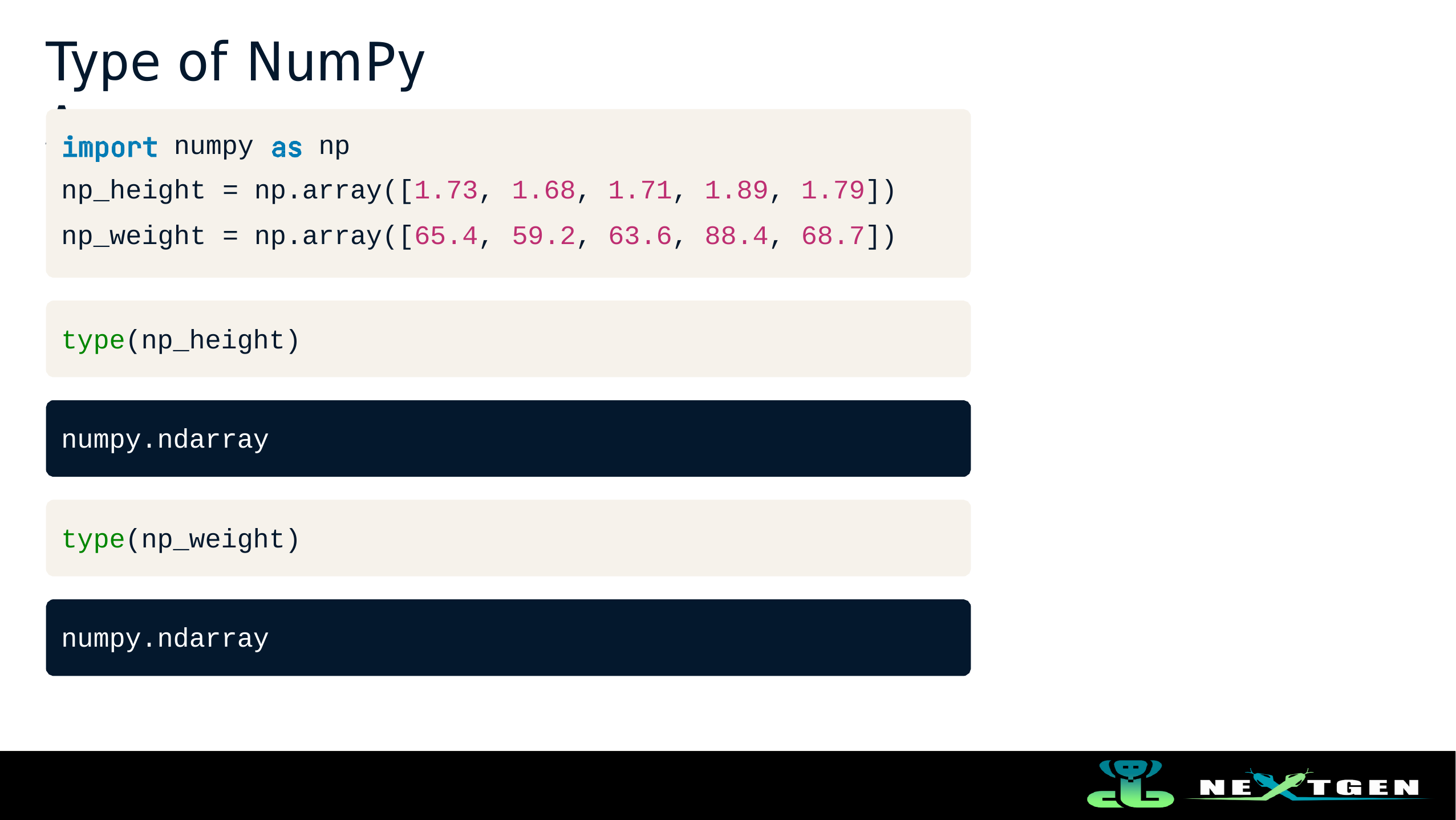

# Type of NumPy Arrays

| numpy | np |  |  |  |  |
| --- | --- | --- | --- | --- | --- |
| np\_height = | np.array([1.73, | 1.68, | 1.71, | 1.89, | 1.79]) |
| np\_weight = | np.array([65.4, | 59.2, | 63.6, | 88.4, | 68.7]) |

type(np_height)

numpy.ndarray

type(np_weight)

numpy.ndarray